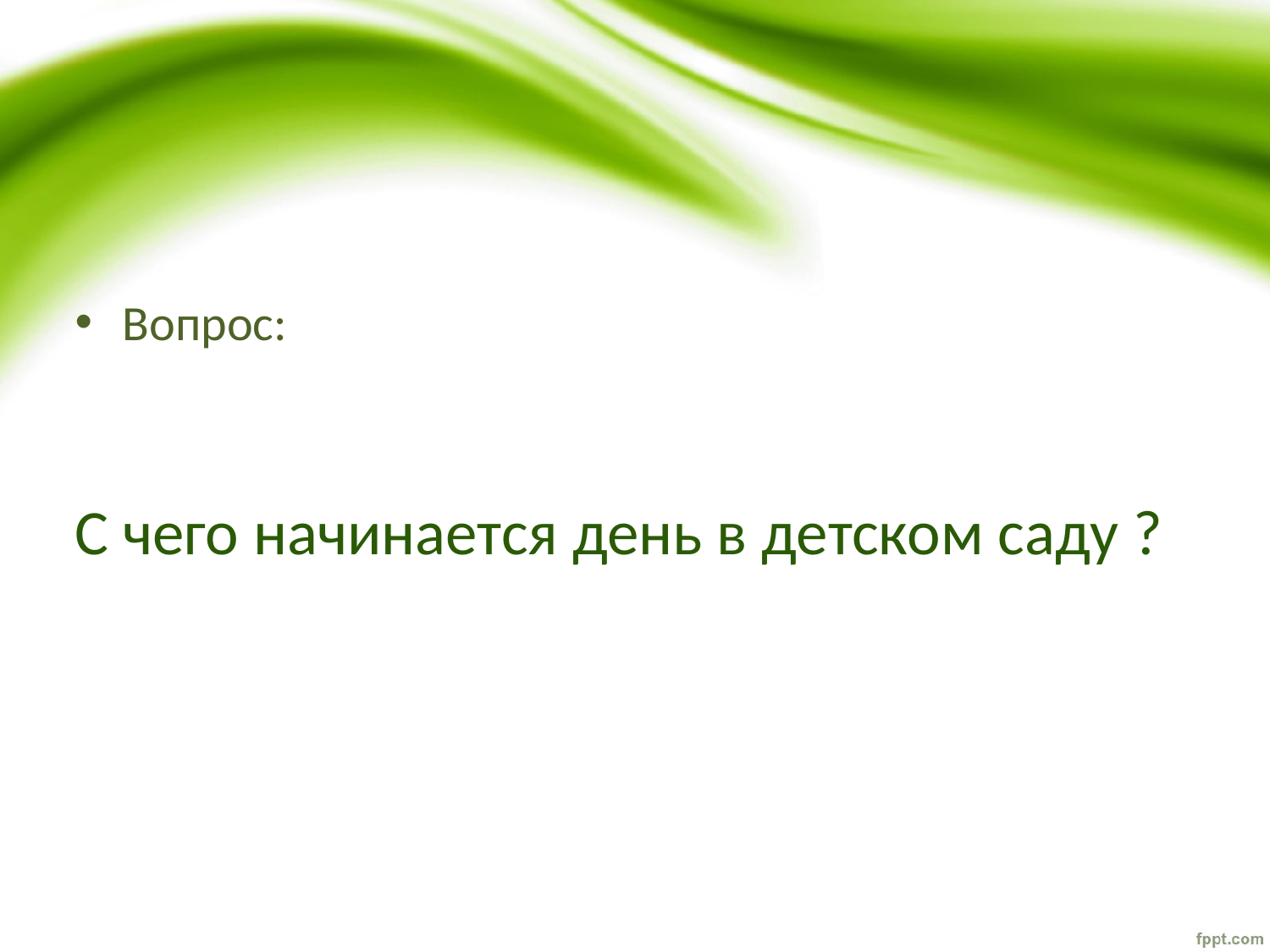

# С чего начинается день в детском саду ?
Вопрос: